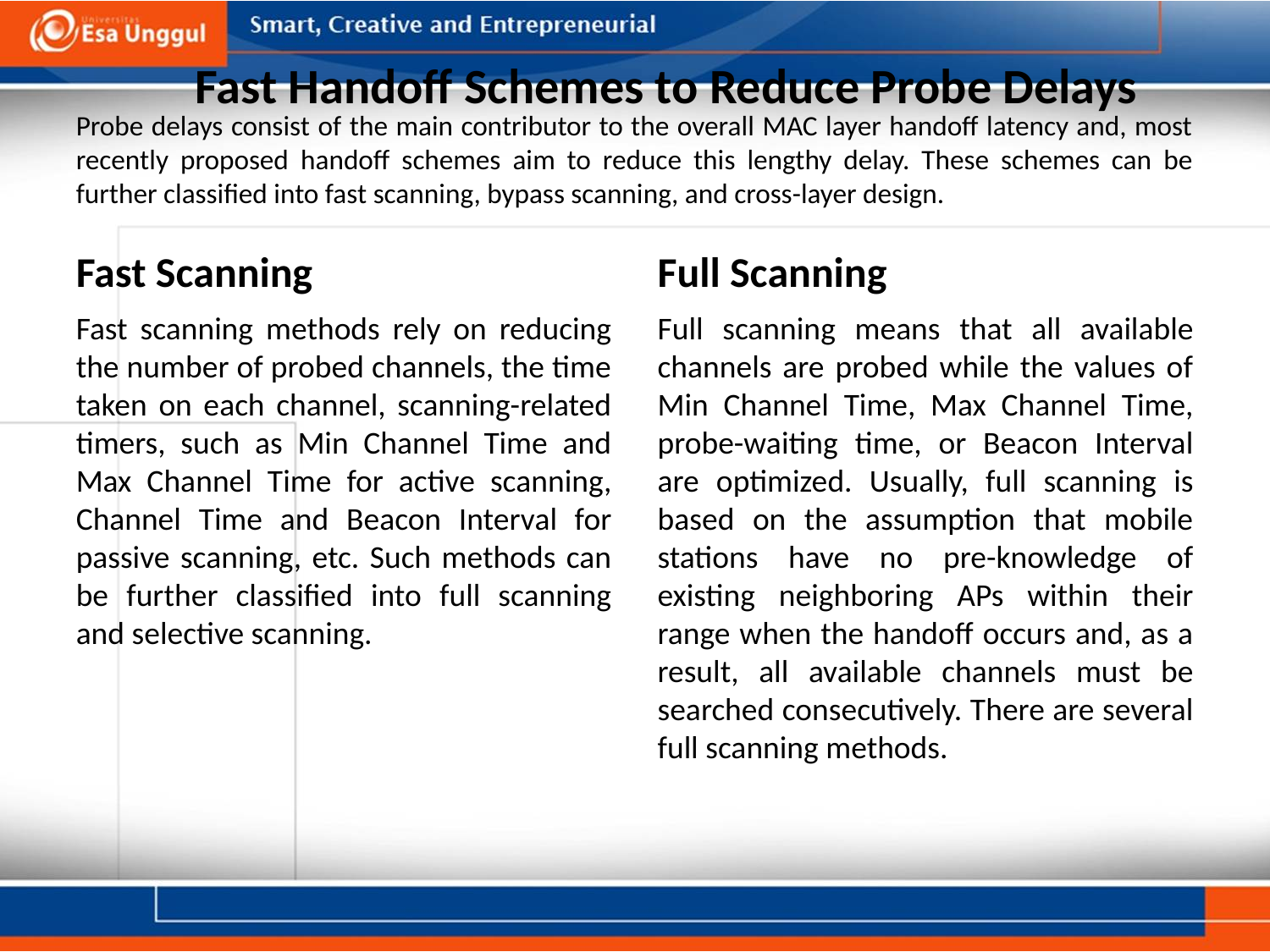

Fast Handoff Schemes to Reduce Probe Delays
# Probe delays consist of the main contributor to the overall MAC layer handoff latency and, most recently proposed handoff schemes aim to reduce this lengthy delay. These schemes can be further classified into fast scanning, bypass scanning, and cross-layer design.
Fast Scanning
Full Scanning
Fast scanning methods rely on reducing the number of probed channels, the time taken on each channel, scanning-related timers, such as Min Channel Time and Max Channel Time for active scanning, Channel Time and Beacon Interval for passive scanning, etc. Such methods can be further classified into full scanning and selective scanning.
Full scanning means that all available channels are probed while the values of Min Channel Time, Max Channel Time, probe-waiting time, or Beacon Interval are optimized. Usually, full scanning is based on the assumption that mobile stations have no pre-knowledge of existing neighboring APs within their range when the handoff occurs and, as a result, all available channels must be searched consecutively. There are several full scanning methods.